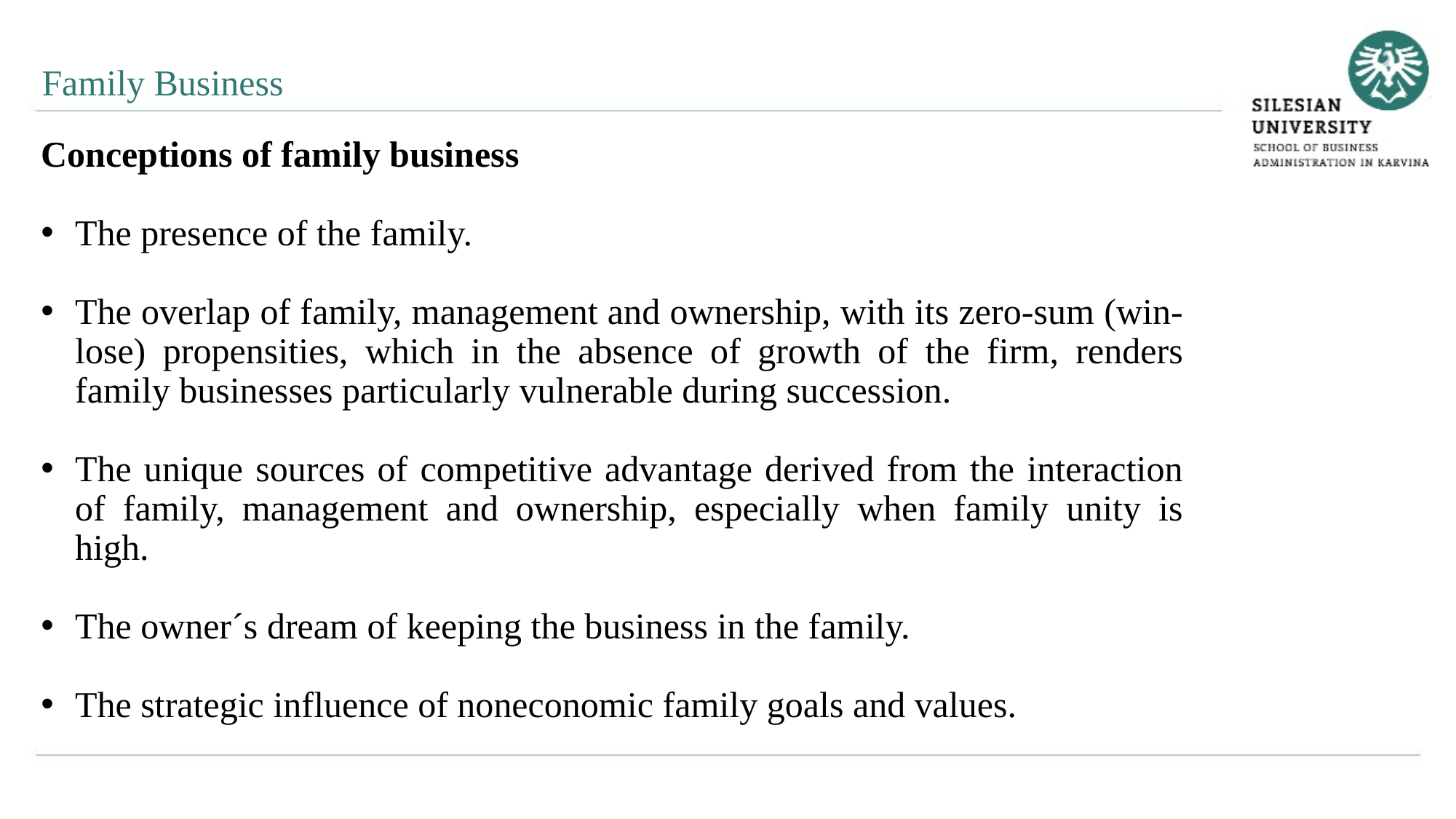

Family Business
Conceptions of family business

The presence of the family.

The overlap of family, management and ownership, with its zero-sum (win-lose) propensities, which in the absence of growth of the firm, renders family businesses particularly vulnerable during succession.

The unique sources of competitive advantage derived from the interaction of family, management and ownership, especially when family unity is high.

The owner´s dream of keeping the business in the family.

The strategic influence of noneconomic family goals and values.